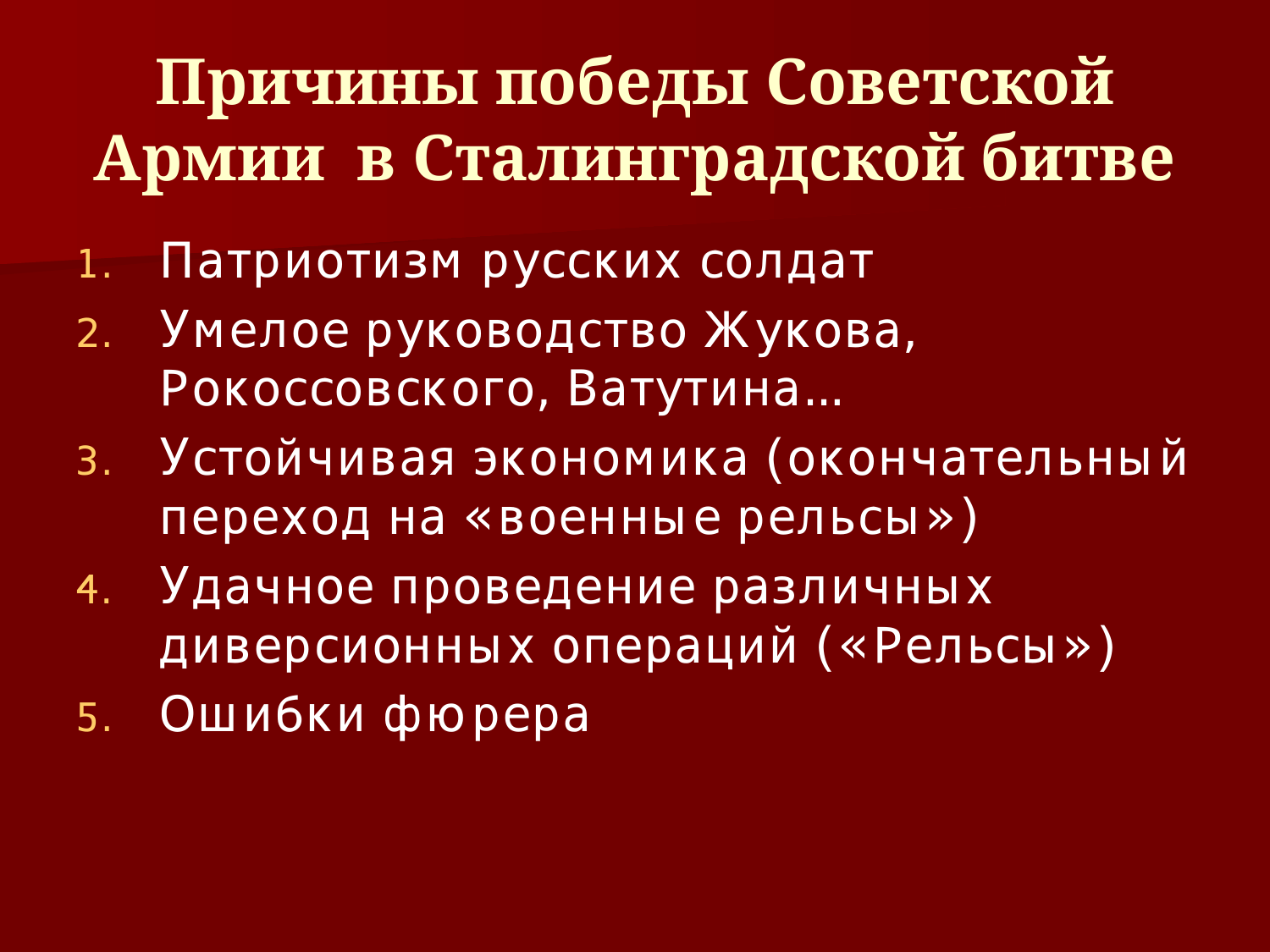

# Причины победы Советской Армии  в Сталинградской битве
Патриотизм русских солдат
Умелое руководство Жукова, Рокоссовского, Ватутина…
Устойчивая экономика (окончательный переход на «военные рельсы»)
Удачное проведение различных диверсионных операций («Рельсы»)
Ошибки фюрера